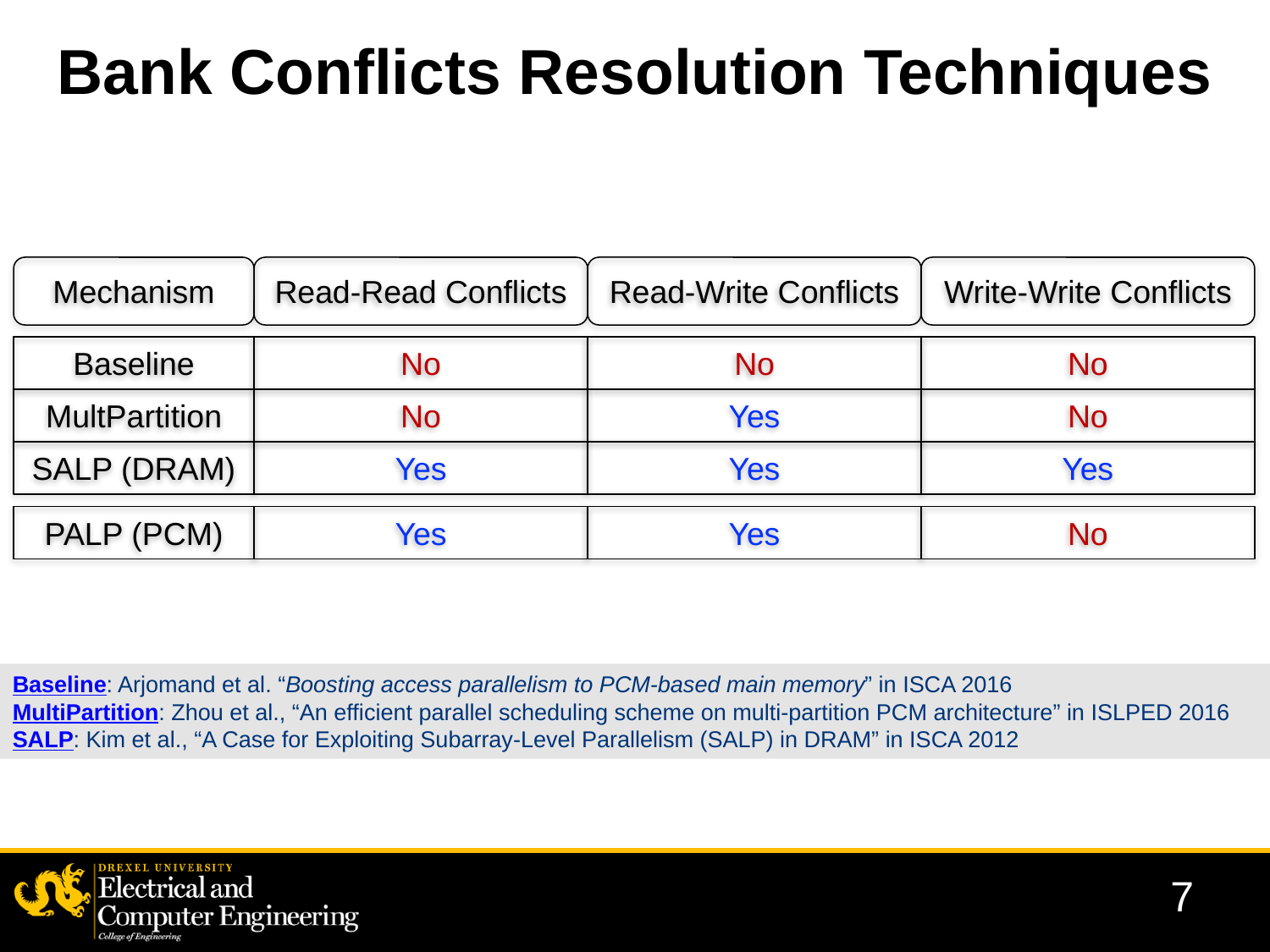

Bank Conflicts Resolution Techniques
Mechanism
Read-Read Conflicts
Read-Write Conflicts
Write-Write Conflicts
Baseline
No
No
No
MultPartition
No
Yes
No
SALP (DRAM)
Yes
Yes
Yes
PALP (PCM)
Yes
Yes
No
Baseline: Arjomand et al. “Boosting access parallelism to PCM-based main memory” in ISCA 2016
MultiPartition: Zhou et al., “An efficient parallel scheduling scheme on multi-partition PCM architecture” in ISLPED 2016
SALP: Kim et al., “A Case for Exploiting Subarray-Level Parallelism (SALP) in DRAM” in ISCA 2012
7